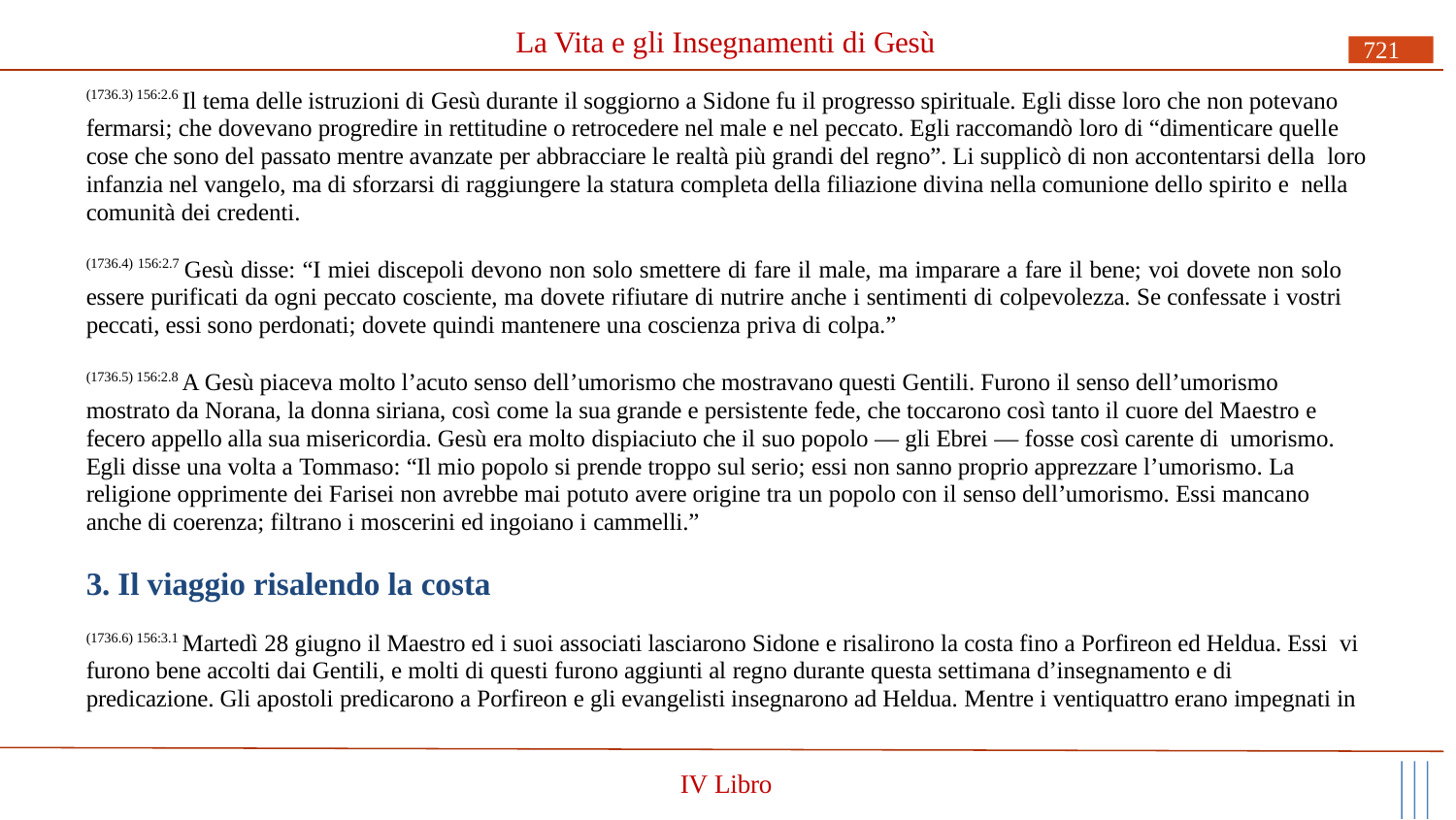

# La Vita e gli Insegnamenti di Gesù
721

(1736.3) 156:2.6 Il tema delle istruzioni di Gesù durante il soggiorno a Sidone fu il progresso spirituale. Egli disse loro che non potevano  fermarsi; che dovevano progredire in rettitudine o retrocedere nel male e nel peccato. Egli raccomandò loro di “dimenticare quelle  cose che sono del passato mentre avanzate per abbracciare le realtà più grandi del regno”. Li supplicò di non accontentarsi della  loro infanzia nel vangelo, ma di sforzarsi di raggiungere la statura completa della filiazione divina nella comunione dello spirito e  nella comunità dei credenti.

(1736.4) 156:2.7 Gesù disse: “I miei discepoli devono non solo smettere di fare il male, ma imparare a fare il bene; voi dovete non solo  essere purificati da ogni peccato cosciente, ma dovete rifiutare di nutrire anche i sentimenti di colpevolezza. Se confessate i vostri  peccati, essi sono perdonati; dovete quindi mantenere una coscienza priva di colpa.”

(1736.5) 156:2.8 A Gesù piaceva molto l’acuto senso dell’umorismo che mostravano questi Gentili. Furono il senso dell’umorismo  mostrato da Norana, la donna siriana, così come la sua grande e persistente fede, che toccarono così tanto il cuore del Maestro e  fecero appello alla sua misericordia. Gesù era molto dispiaciuto che il suo popolo — gli Ebrei — fosse così carente di umorismo.
Egli disse una volta a Tommaso: “Il mio popolo si prende troppo sul serio; essi non sanno proprio apprezzare l’umorismo. La  religione opprimente dei Farisei non avrebbe mai potuto avere origine tra un popolo con il senso dell’umorismo. Essi mancano  anche di coerenza; filtrano i moscerini ed ingoiano i cammelli.”

3. Il viaggio risalendo la costa
(1736.6) 156:3.1 Martedì 28 giugno il Maestro ed i suoi associati lasciarono Sidone e risalirono la costa fino a Porfireon ed Heldua. Essi  vi furono bene accolti dai Gentili, e molti di questi furono aggiunti al regno durante questa settimana d’insegnamento e di  predicazione. Gli apostoli predicarono a Porfireon e gli evangelisti insegnarono ad Heldua. Mentre i ventiquattro erano impegnati in

IV Libro